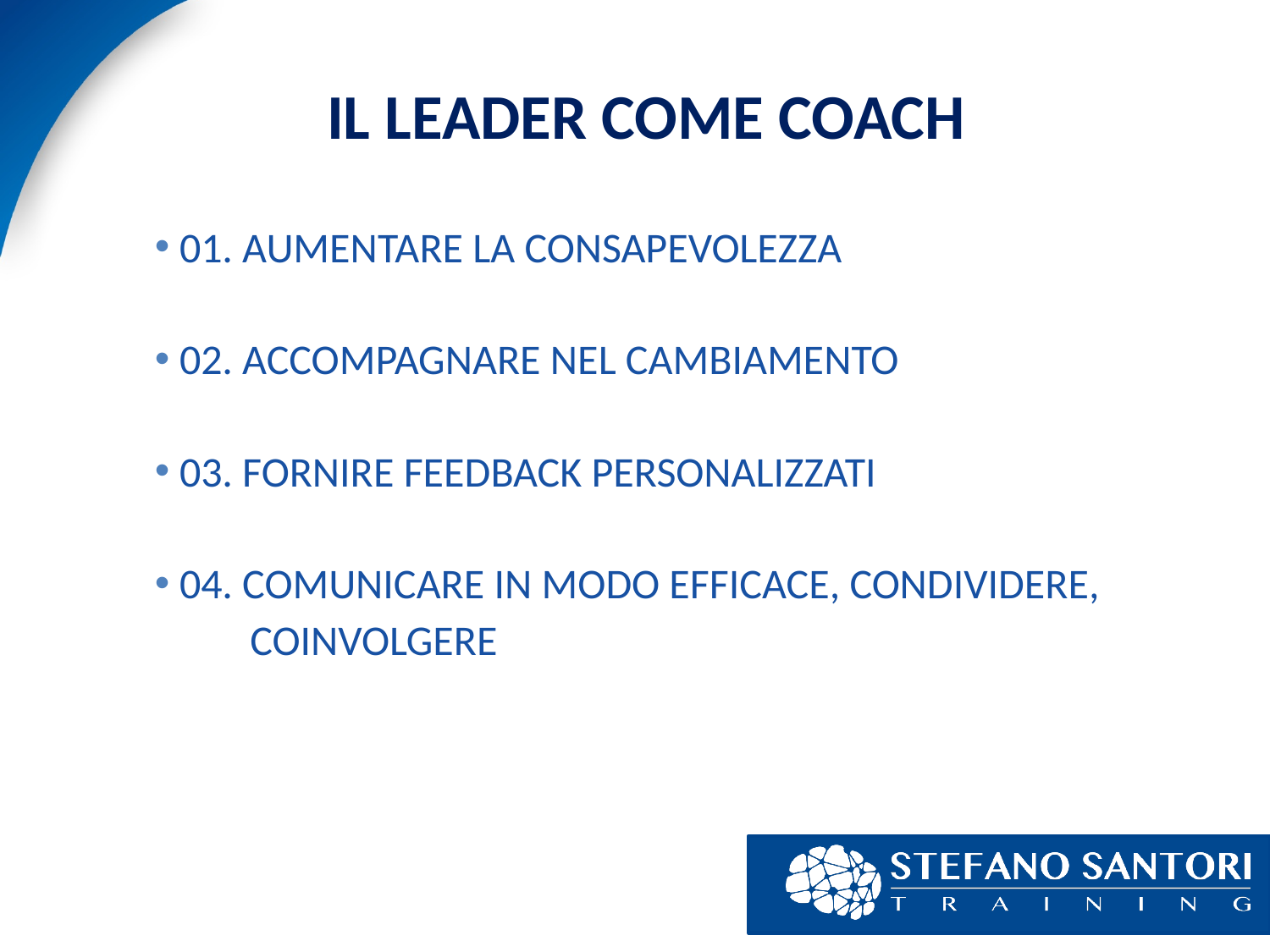

# IL LEADER COME COACH
01. AUMENTARE LA CONSAPEVOLEZZA

02. ACCOMPAGNARE NEL CAMBIAMENTO

03. FORNIRE FEEDBACK PERSONALIZZATI

04. COMUNICARE IN MODO EFFICACE, CONDIVIDERE,
          COINVOLGERE